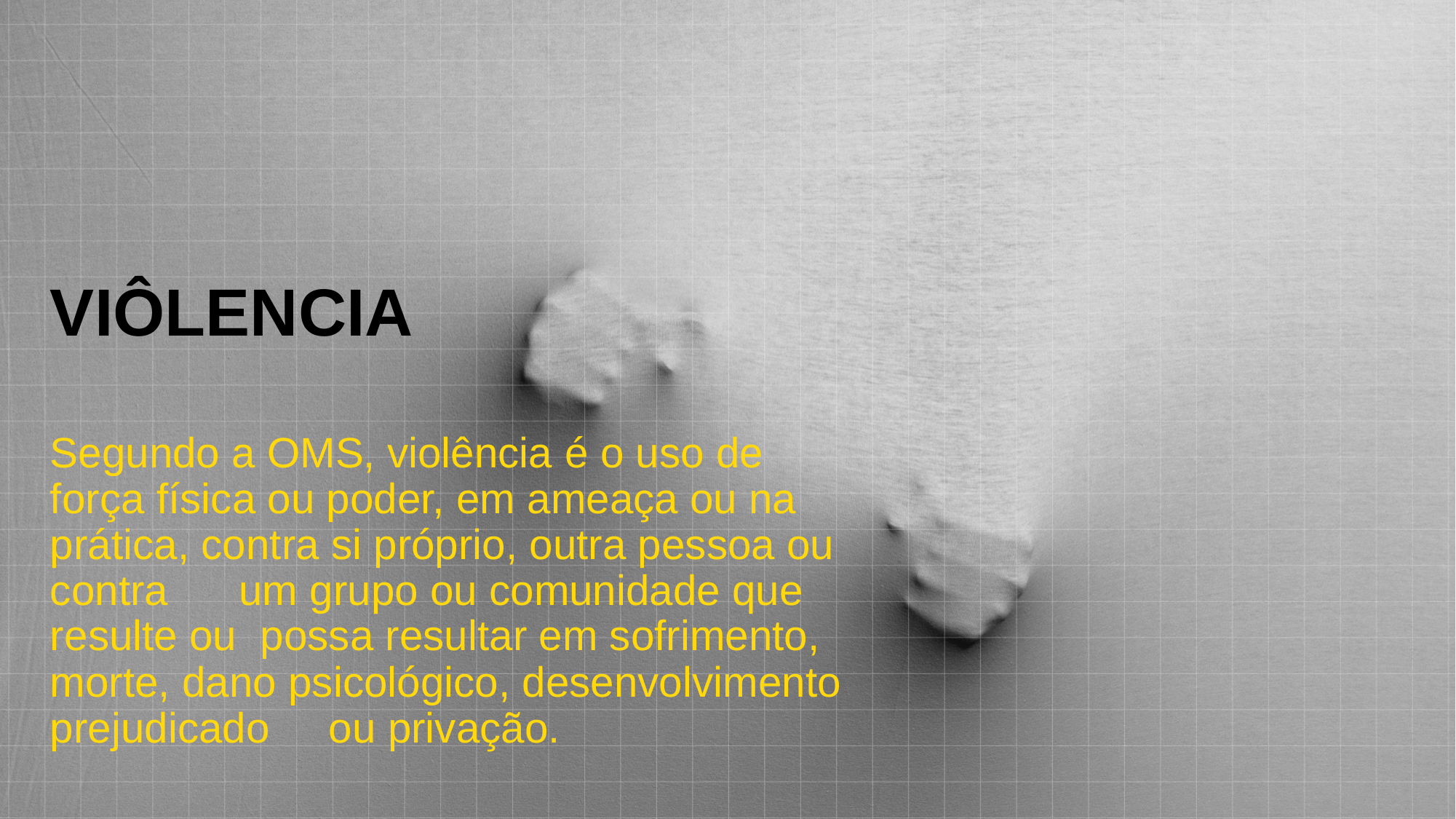

# VIÔLENCIA
Segundo a OMS, violência é o uso de força física ou poder, em ameaça ou na prática, contra si próprio, outra pessoa ou contra      um grupo ou comunidade que resulte ou  possa resultar em sofrimento, morte, dano psicológico, desenvolvimento prejudicado     ou privação.